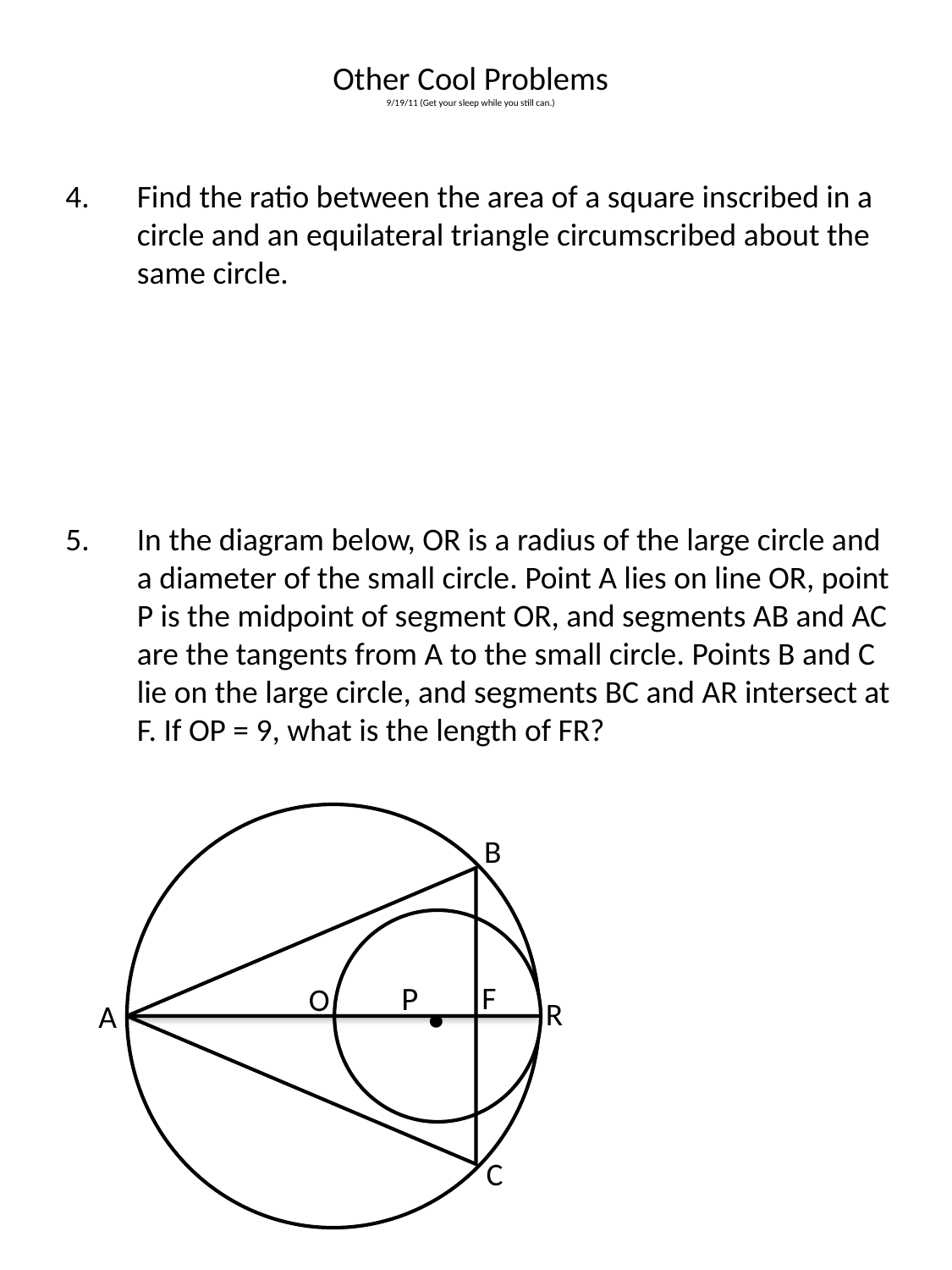

# Other Cool Problems 9/19/11 (Get your sleep while you still can.)
Find the ratio between the area of a square inscribed in a circle and an equilateral triangle circumscribed about the same circle.

In the diagram below, OR is a radius of the large circle and a diameter of the small circle. Point A lies on line OR, point P is the midpoint of segment OR, and segments AB and AC are the tangents from A to the small circle. Points B and C lie on the large circle, and segments BC and AR intersect at F. If OP = 9, what is the length of FR?

B

P .
F
O
R
A
C